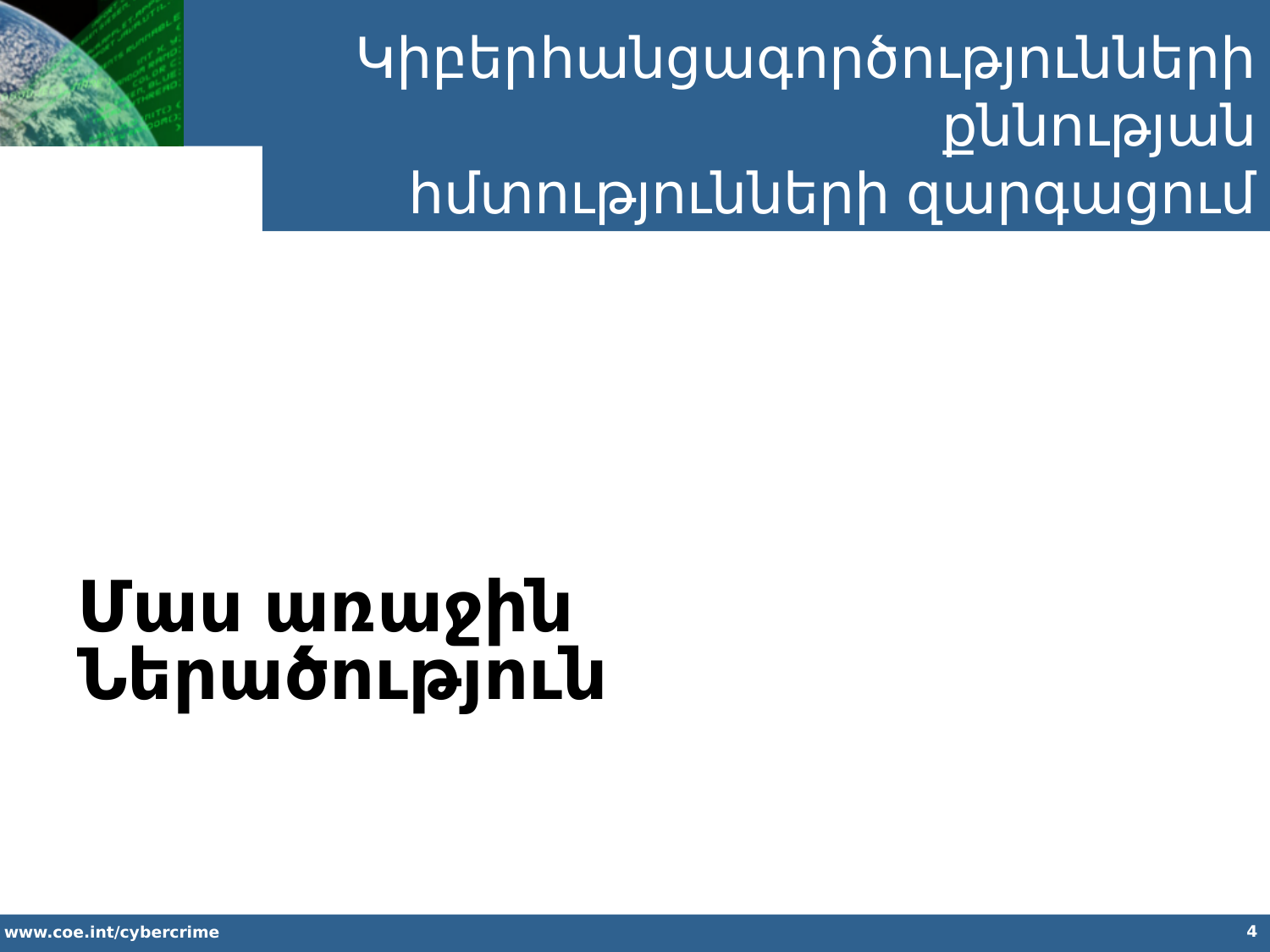

Կիբերհանցագործությունների քննության
հմտությունների զարգացում
Մաս առաջին
Ներածություն
4